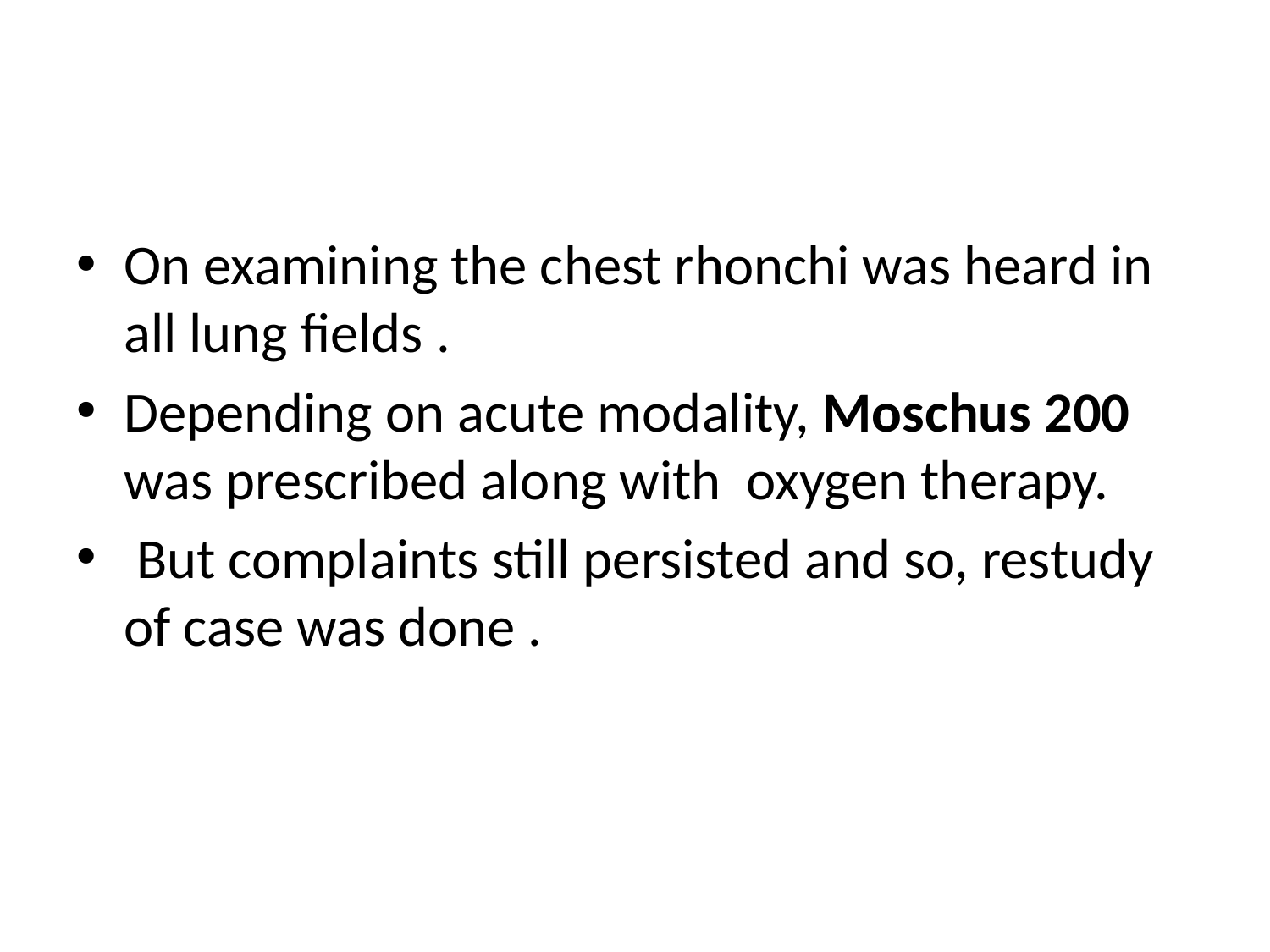

#
On examining the chest rhonchi was heard in all lung fields .
Depending on acute modality, Moschus 200 was prescribed along with  oxygen therapy.
 But complaints still persisted and so, restudy of case was done .